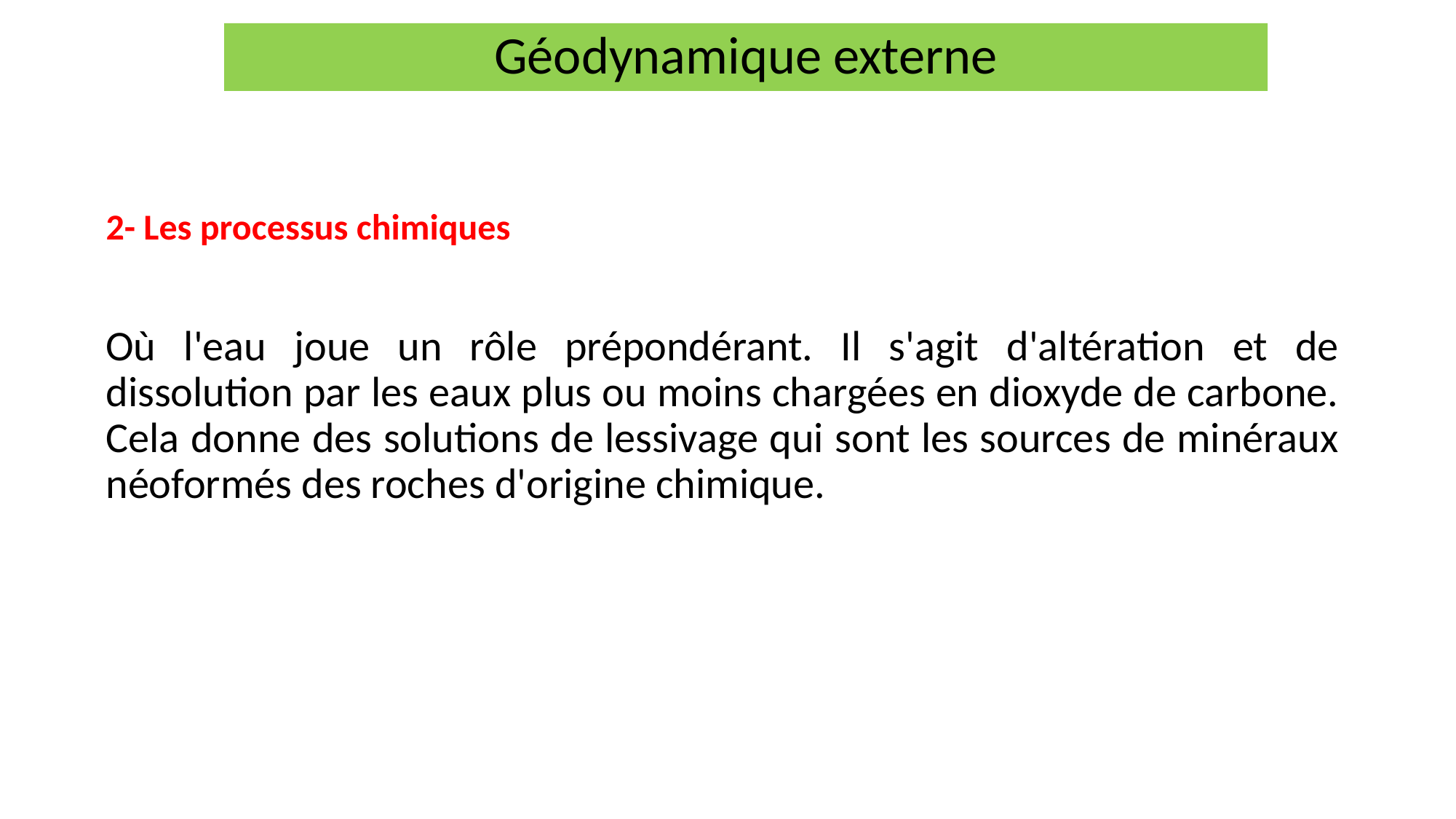

Géodynamique externe
2- Les processus chimiques

Où l'eau joue un rôle prépondérant. Il s'agit d'altération et de dissolution par les eaux plus ou moins chargées en dioxyde de carbone. Cela donne des solutions de lessivage qui sont les sources de minéraux néoformés des roches d'origine chimique.